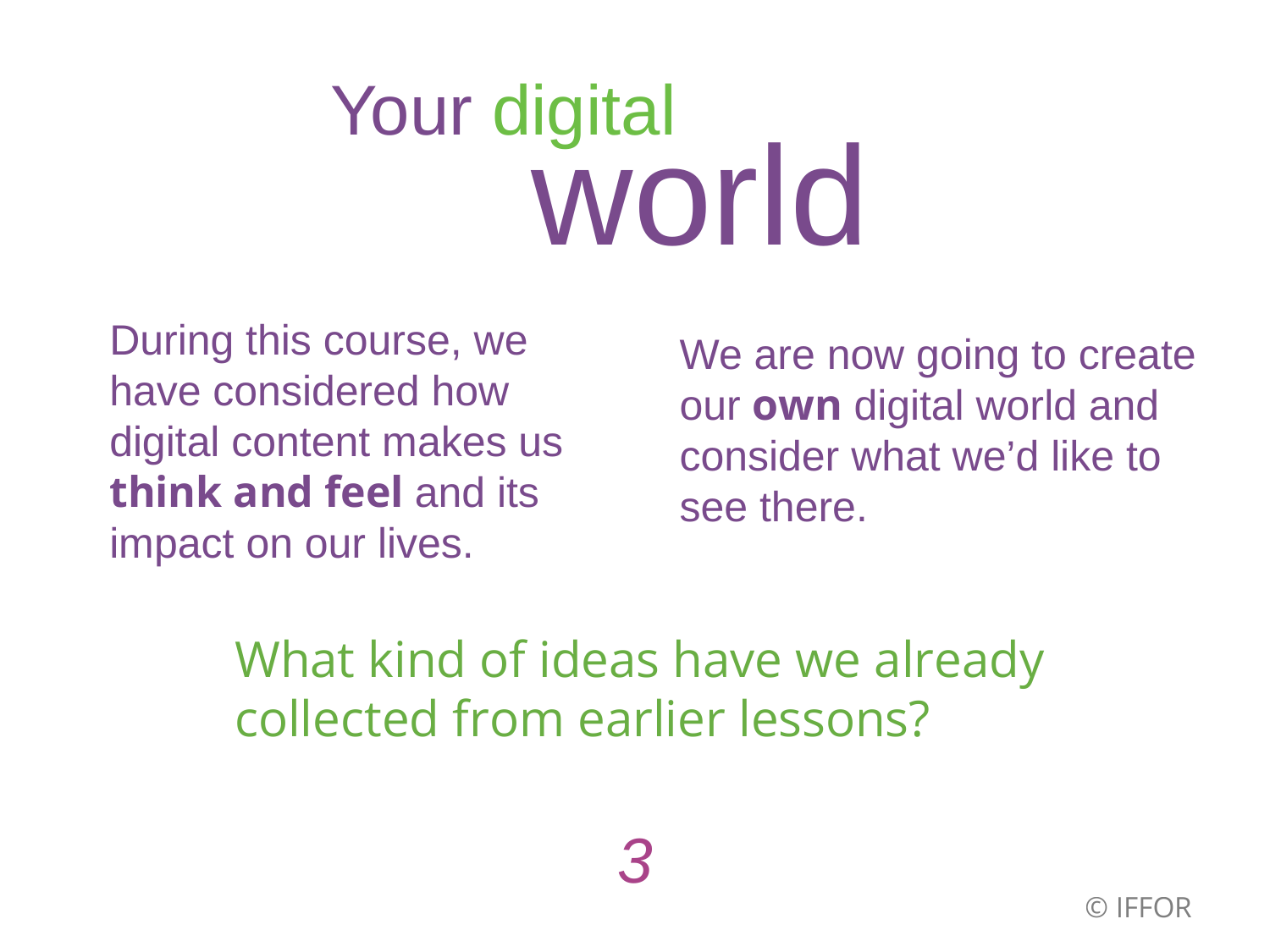

# Your digital
world
During this course, we have considered how digital content makes us think and feel and its impact on our lives.
We are now going to create our own digital world and consider what we’d like to see there.

What kind of ideas have we already collected from earlier lessons?
3